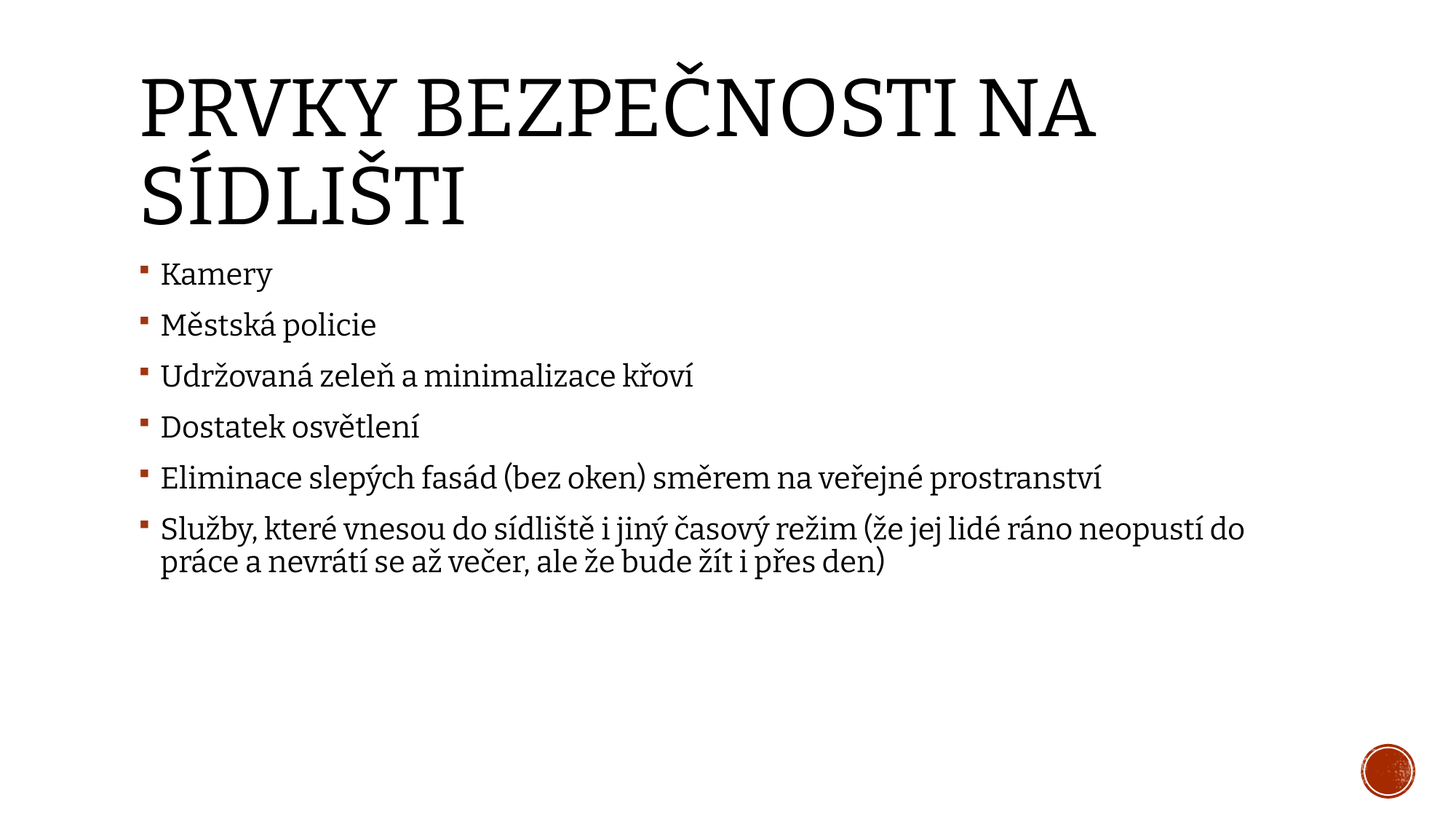

# Prvky bezpečnosti na sídlišti
Kamery
Městská policie
Udržovaná zeleň a minimalizace křoví
Dostatek osvětlení
Eliminace slepých fasád (bez oken) směrem na veřejné prostranství
Služby, které vnesou do sídliště i jiný časový režim (že jej lidé ráno neopustí do práce a nevrátí se až večer, ale že bude žít i přes den)